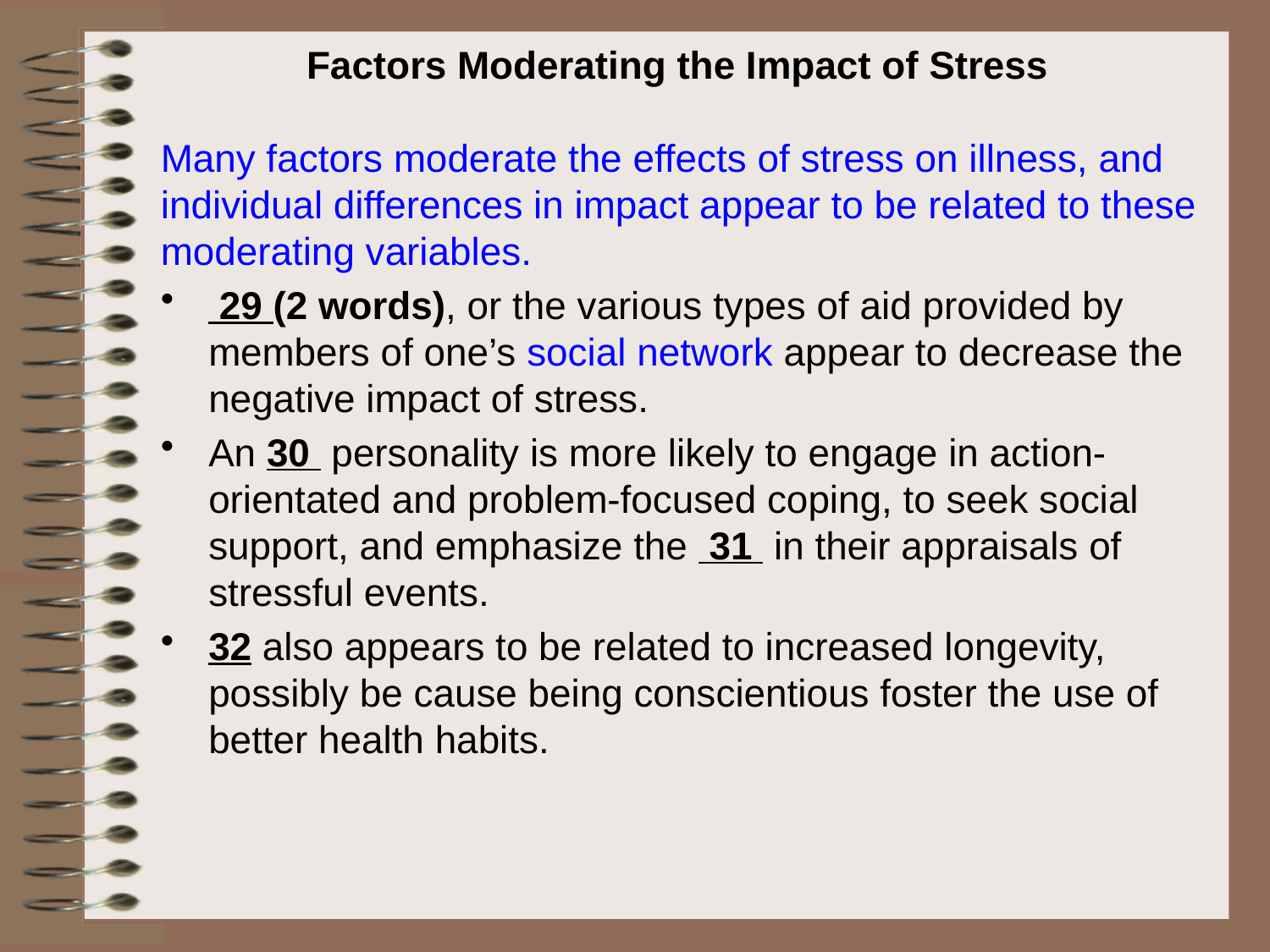

# Factors Moderating the Impact of Stress

Many factors moderate the effects of stress on illness, and individual differences in impact appear to be related to these moderating variables.
 29 (2 words), or the various types of aid provided by members of one’s social network appear to decrease the negative impact of stress.
An 30  personality is more likely to engage in action-orientated and problem-focused coping, to seek social support, and emphasize the  31  in their appraisals of stressful events.
32 also appears to be related to increased longevity, possibly be cause being conscientious foster the use of better health habits.